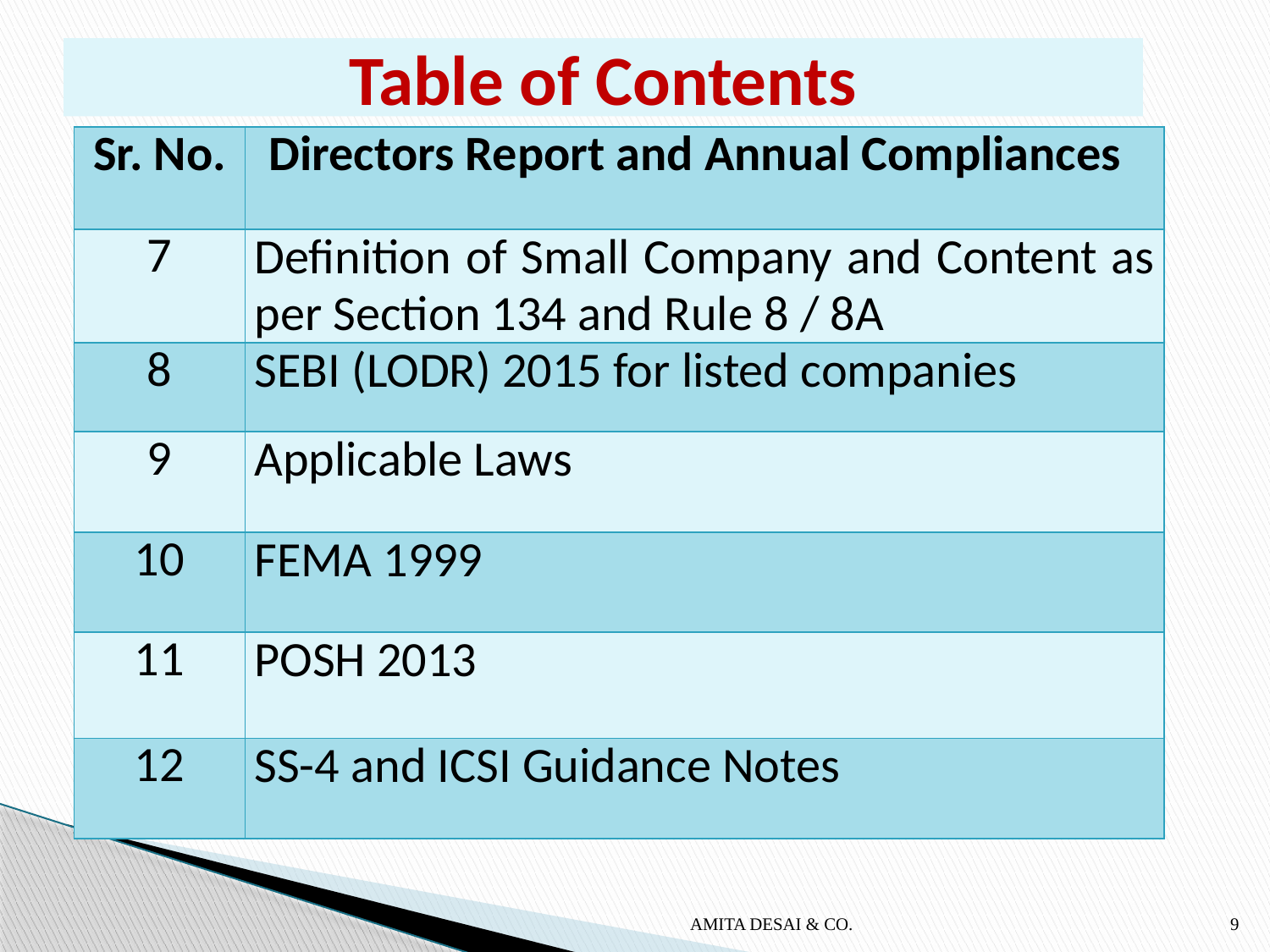

# Table of Contents
| Sr. No. | Directors Report and Annual Compliances |
| --- | --- |
| 7 | Definition of Small Company and Content as per Section 134 and Rule 8 / 8A |
| 8 | SEBI (LODR) 2015 for listed companies |
| 9 | Applicable Laws |
| 10 | FEMA 1999 |
| 11 | POSH 2013 |
| 12 | SS-4 and ICSI Guidance Notes |
AMITA DESAI & CO.
9